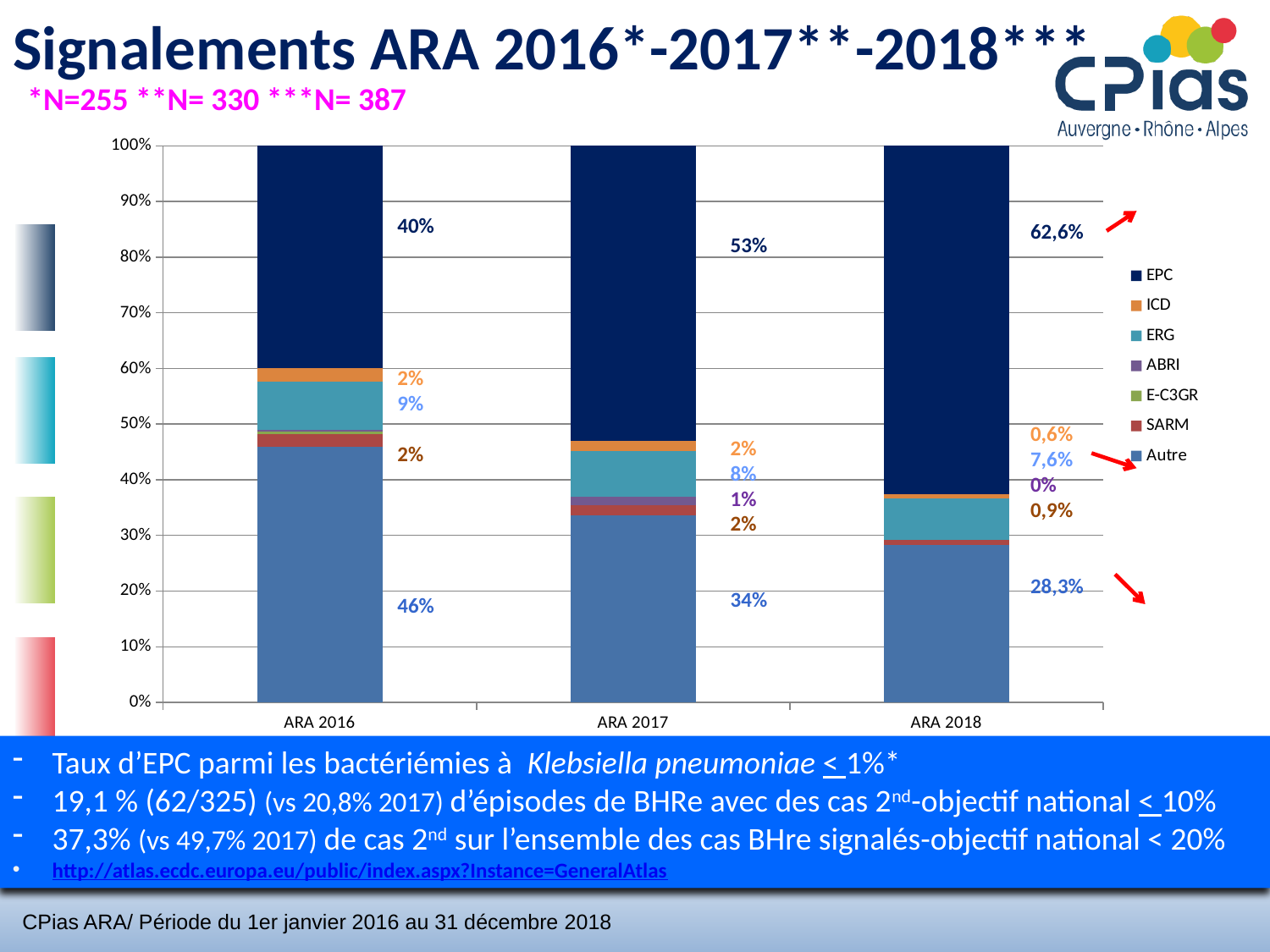

# Signalements ARA 2016*-2017**-2018***
*N=255 **N= 330 ***N= 387

### Chart

| Category | Autre | SARM | E-C3GR | ABRI | ERG | ICD | EPC |
|---|---|---|---|---|---|---|---|
| ARA 2016 | 117.0 | 6.0 | 1.0 | 1.0 | 22.0 | 6.0 | 102.0 |
| ARA 2017 | 111.0 | 6.0 | 0.0 | 5.0 | 27.0 | 6.0 | 175.0 |
| ARA 2018 | 131.0 | 4.0 | 0.0 | 0.0 | 35.0 | 3.0 | 290.0 |
62,6%

0,6%
7,6%
0%
0,9%

28,3%

53%

2%
8%
1%
2%

34%

40%

2%
9%

2%

46%

Taux d’EPC parmi les bactériémies à  Klebsiella pneumoniae < 1%*
19,1 % (62/325) (vs 20,8% 2017) d’épisodes de BHRe avec des cas 2nd-objectif national < 10%
37,3% (vs 49,7% 2017) de cas 2nd sur l’ensemble des cas BHre signalés-objectif national < 20%
http://atlas.ecdc.europa.eu/public/index.aspx?Instance=GeneralAtlas
CPias ARA/ Période du 1er janvier 2016 au 31 décembre 2018